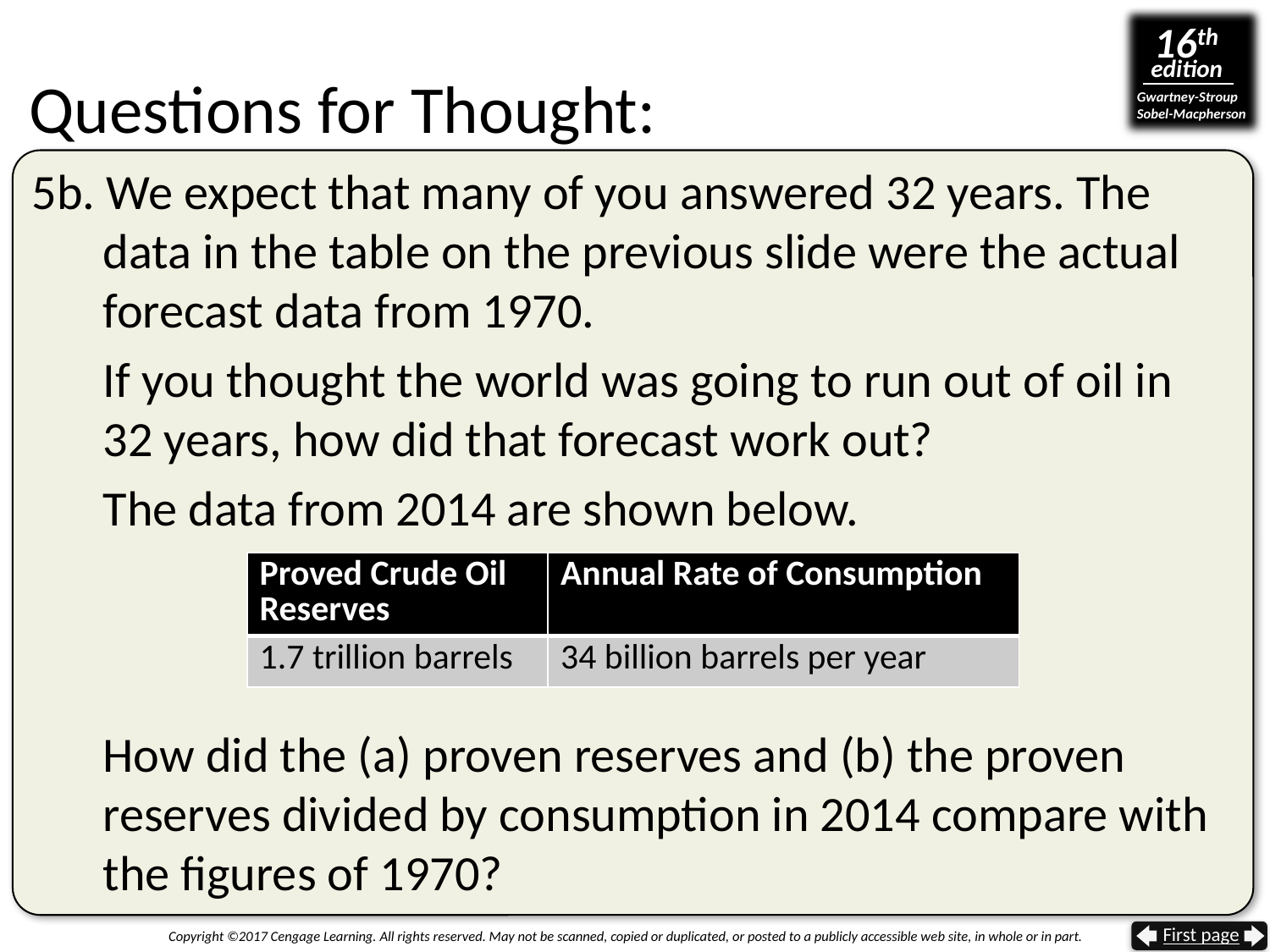

# Questions for Thought:
5b. We expect that many of you answered 32 years. The data in the table on the previous slide were the actual forecast data from 1970.
If you thought the world was going to run out of oil in 32 years, how did that forecast work out?
The data from 2014 are shown below.

How did the (a) proven reserves and (b) the proven reserves divided by consumption in 2014 compare with the figures of 1970?
| Proved Crude Oil Reserves | Annual Rate of Consumption |
| --- | --- |
| 1.7 trillion barrels | 34 billion barrels per year |